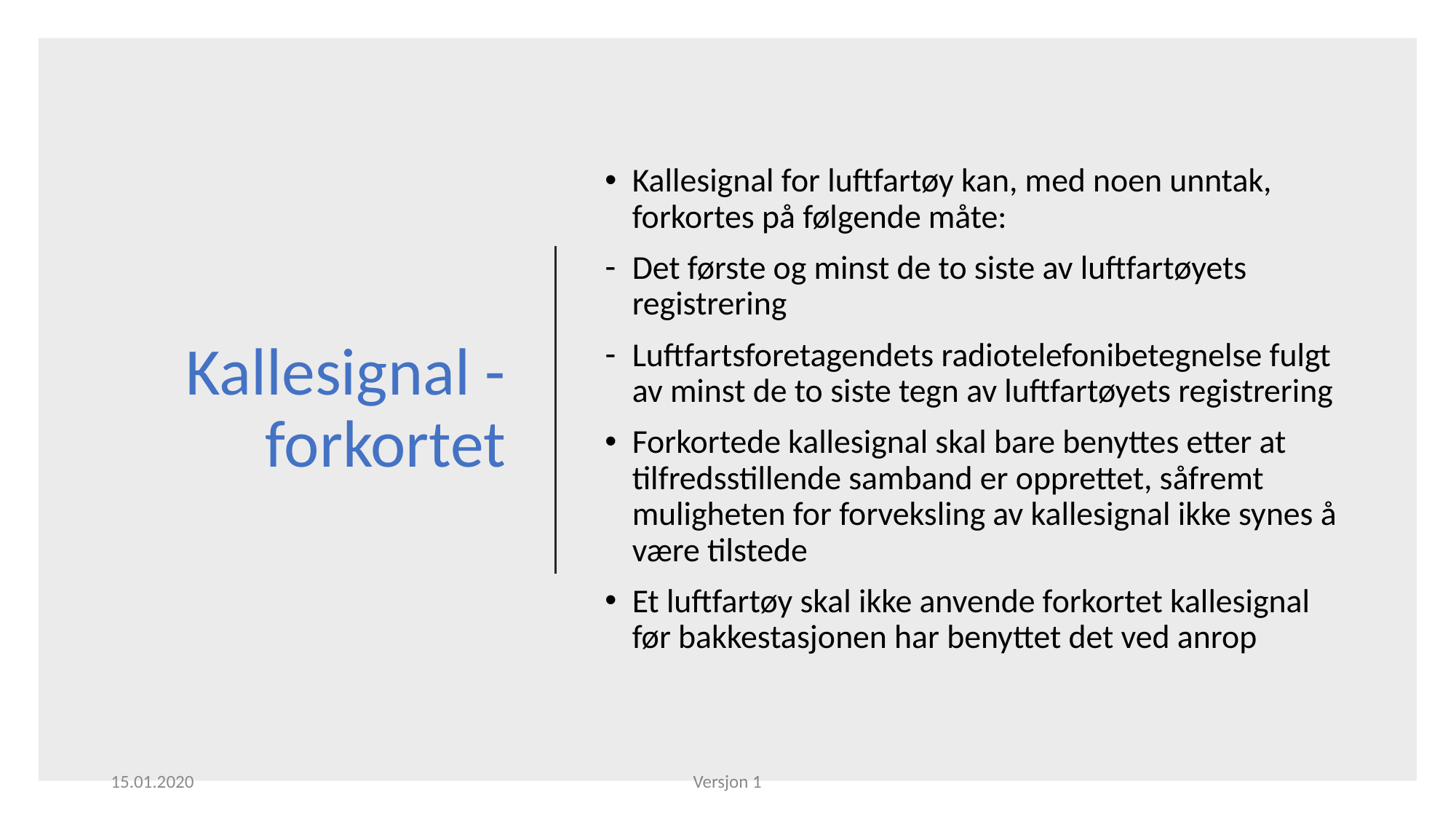

# Kallesignal - forkortet
Kallesignal for luftfartøy kan, med noen unntak, forkortes på følgende måte:
Det første og minst de to siste av luftfartøyets registrering
Luftfartsforetagendets radiotelefonibetegnelse fulgt av minst de to siste tegn av luftfartøyets registrering
Forkortede kallesignal skal bare benyttes etter at tilfredsstillende samband er opprettet, såfremt muligheten for forveksling av kallesignal ikke synes å være tilstede
Et luftfartøy skal ikke anvende forkortet kallesignal før bakkestasjonen har benyttet det ved anrop
15.01.2020
Versjon 1